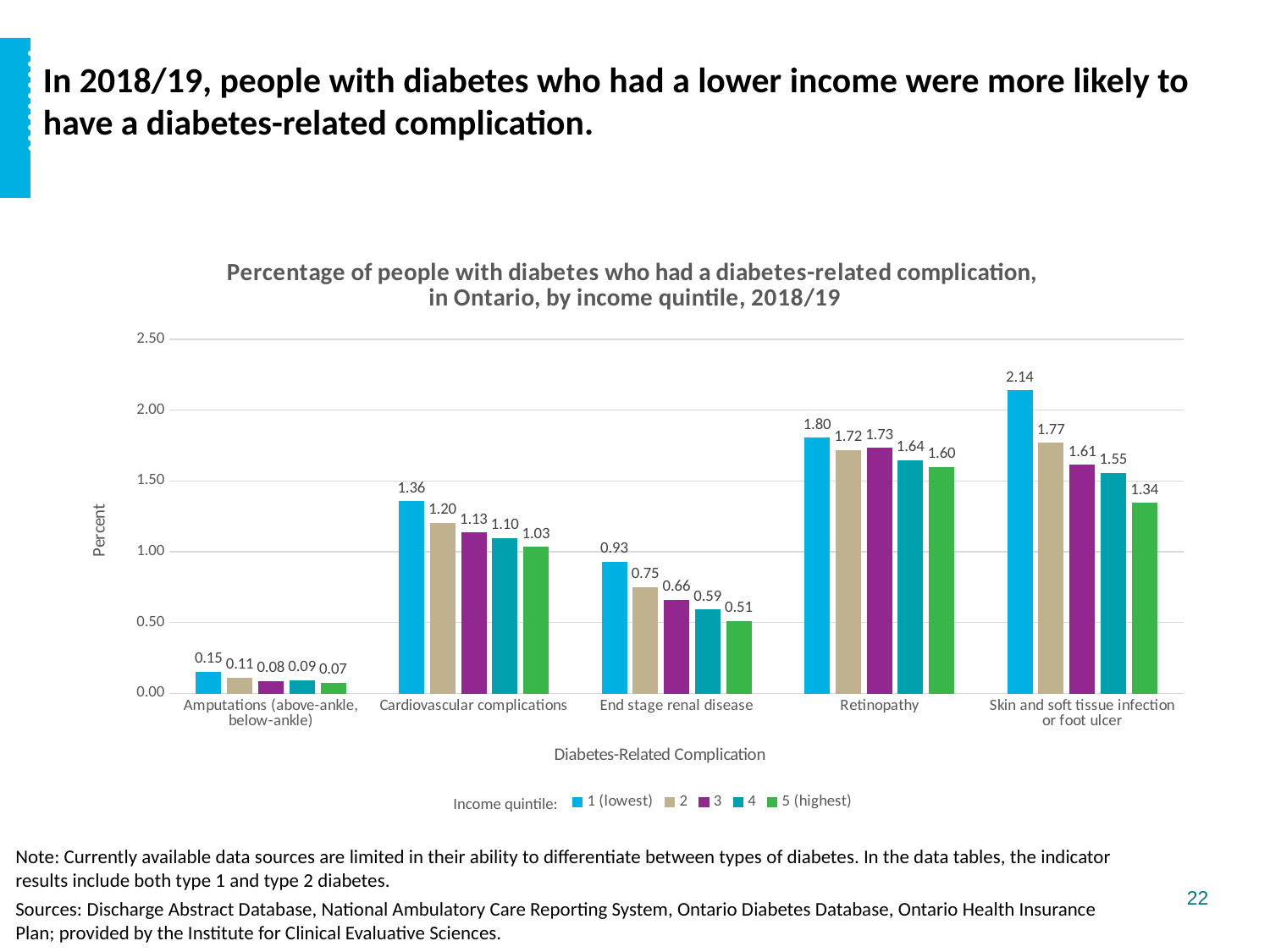

In 2018/19, people with diabetes who had a lower income were more likely to have a diabetes-related complication.

### Chart: Percentage of people with diabetes who had a diabetes-related complication, in Ontario, by income quintile, 2018/19

| Category | 1 (lowest) | 2 | 3 | 4 | 5 (highest) |
|---|---|---|---|---|---|
| Amputations (above-ankle, below-ankle) | 0.14813623798571 | 0.10647885792221 | 0.08340310481535 | 0.08962752345833 | 0.07216862499989 |
| Cardiovascular complications | 1.35539494005451 | 1.20086744973463 | 1.13312928688593 | 1.09536205122961 | 1.03097039141673 |
| End stage renal disease | 0.92749530474315 | 0.74585936659967 | 0.65647929148713 | 0.58835440023502 | 0.50702631308664 |
| Retinopathy | 1.80203868491299 | 1.71557829816739 | 1.72963975847717 | 1.64249362964684 | 1.59647722784669 |
| Skin and soft tissue infection or foot ulcer | 2.13823453289616 | 1.76672610114588 | 1.61096701222895 | 1.55306616599016 | 1.34252006756234 |
Income quintile:
Note: Currently available data sources are limited in their ability to differentiate between types of diabetes. In the data tables, the indicator results include both type 1 and type 2 diabetes.
Sources: Discharge Abstract Database, National Ambulatory Care Reporting System, Ontario Diabetes Database, Ontario Health Insurance Plan; provided by the Institute for Clinical Evaluative Sciences.